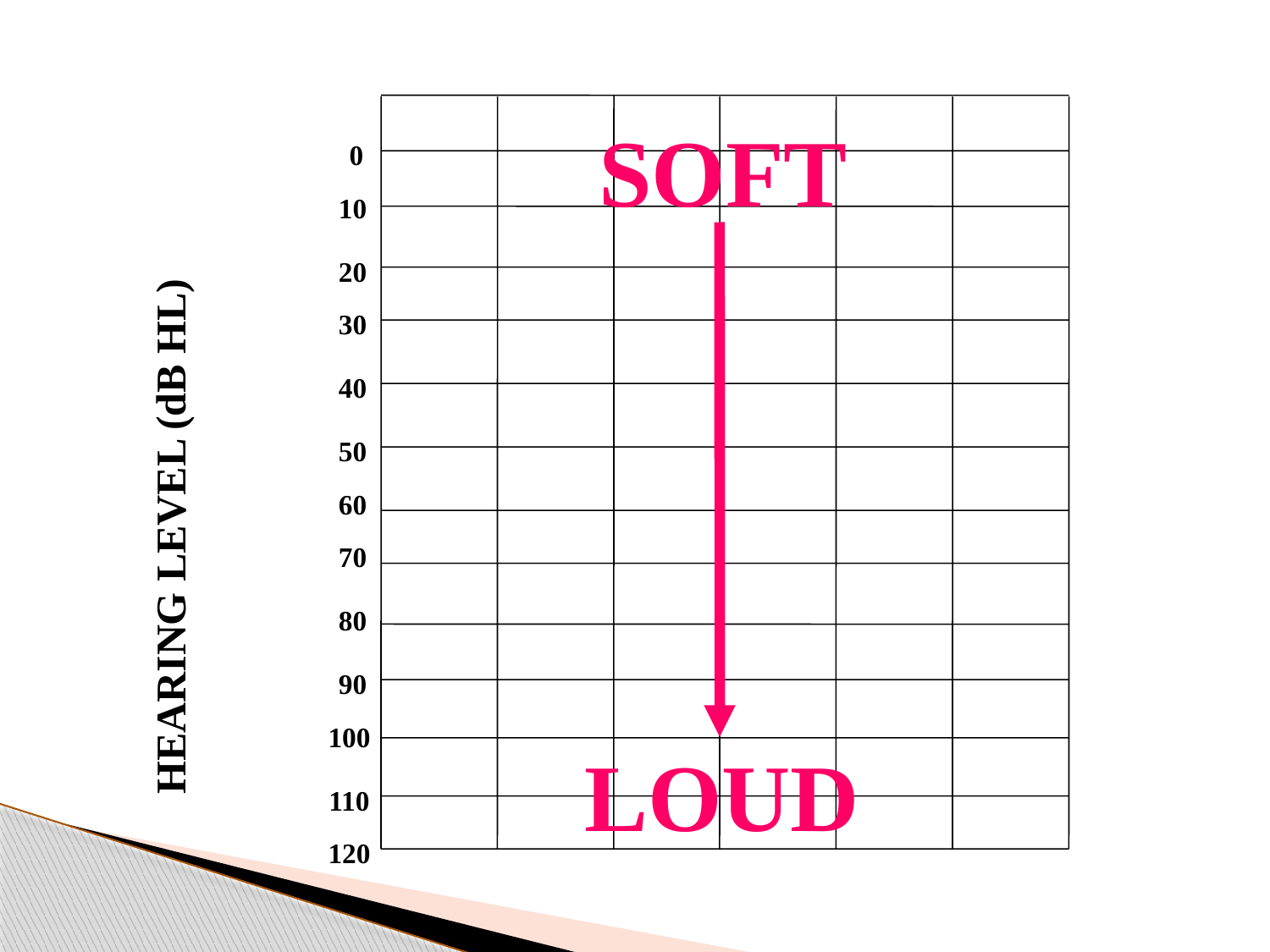

SOFT
0
10

20
30
40
50
60
HEARING LEVEL (dB HL)
70
80
90
100
LOUD
110
120